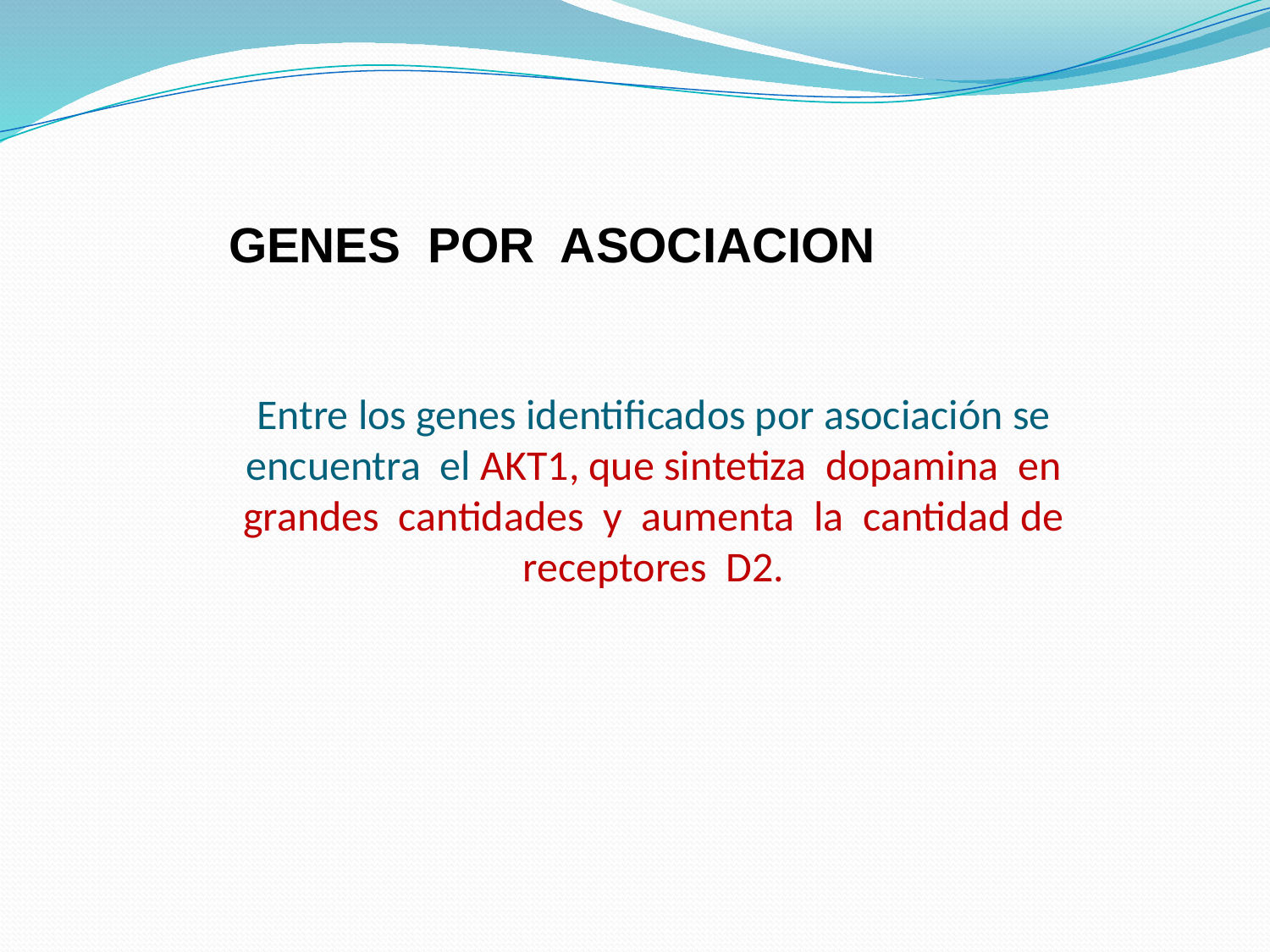

GENES  POR  ASOCIACION
# Entre los genes identificados por asociación se encuentra  el AKT1, que sintetiza  dopamina  en grandes  cantidades  y  aumenta  la  cantidad de receptores  D2.